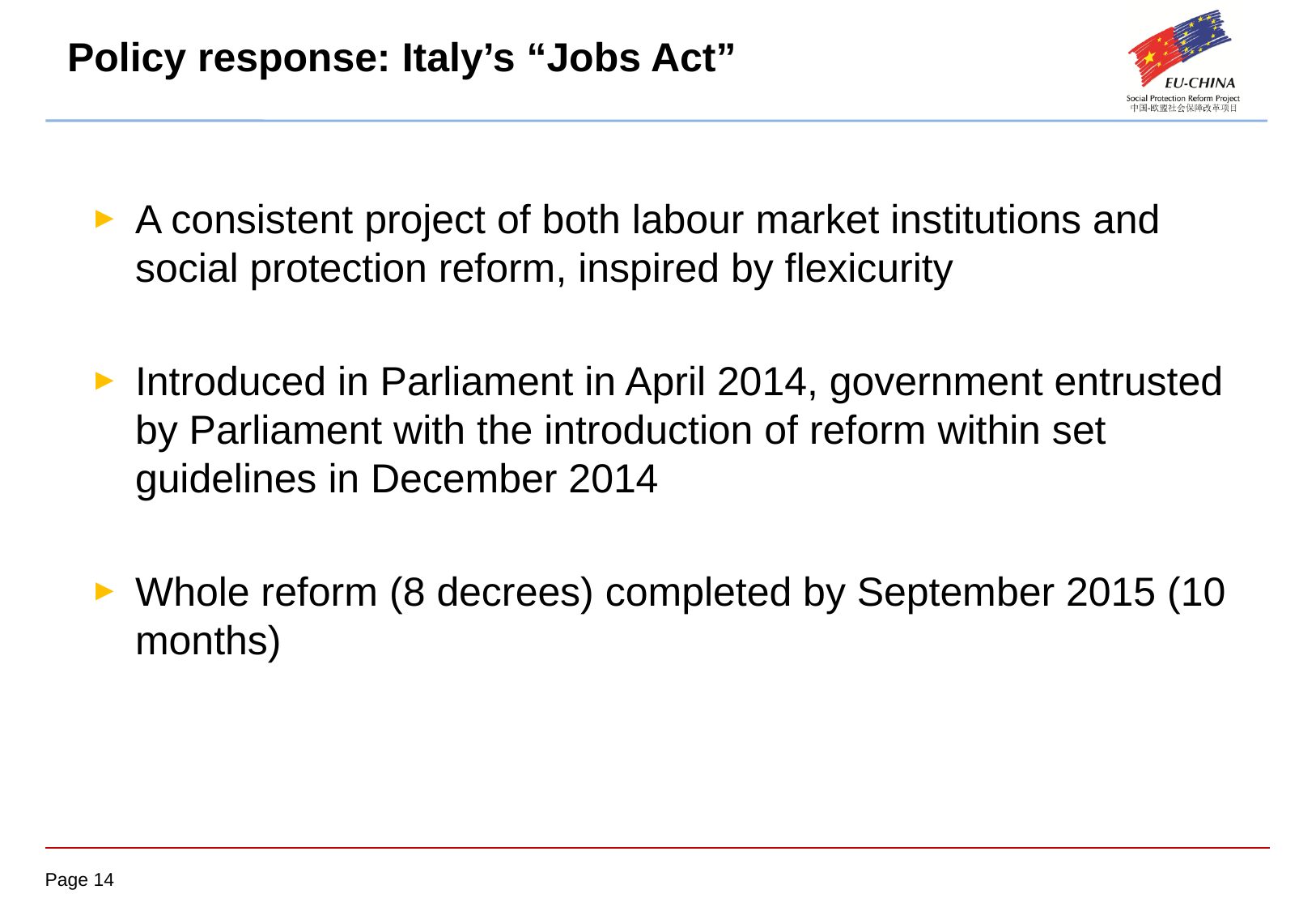

Policy response: Italy’s “Jobs Act”

A consistent project of both labour market institutions and social protection reform, inspired by flexicurity

Introduced in Parliament in April 2014, government entrusted by Parliament with the introduction of reform within set guidelines in December 2014

Whole reform (8 decrees) completed by September 2015 (10 months)